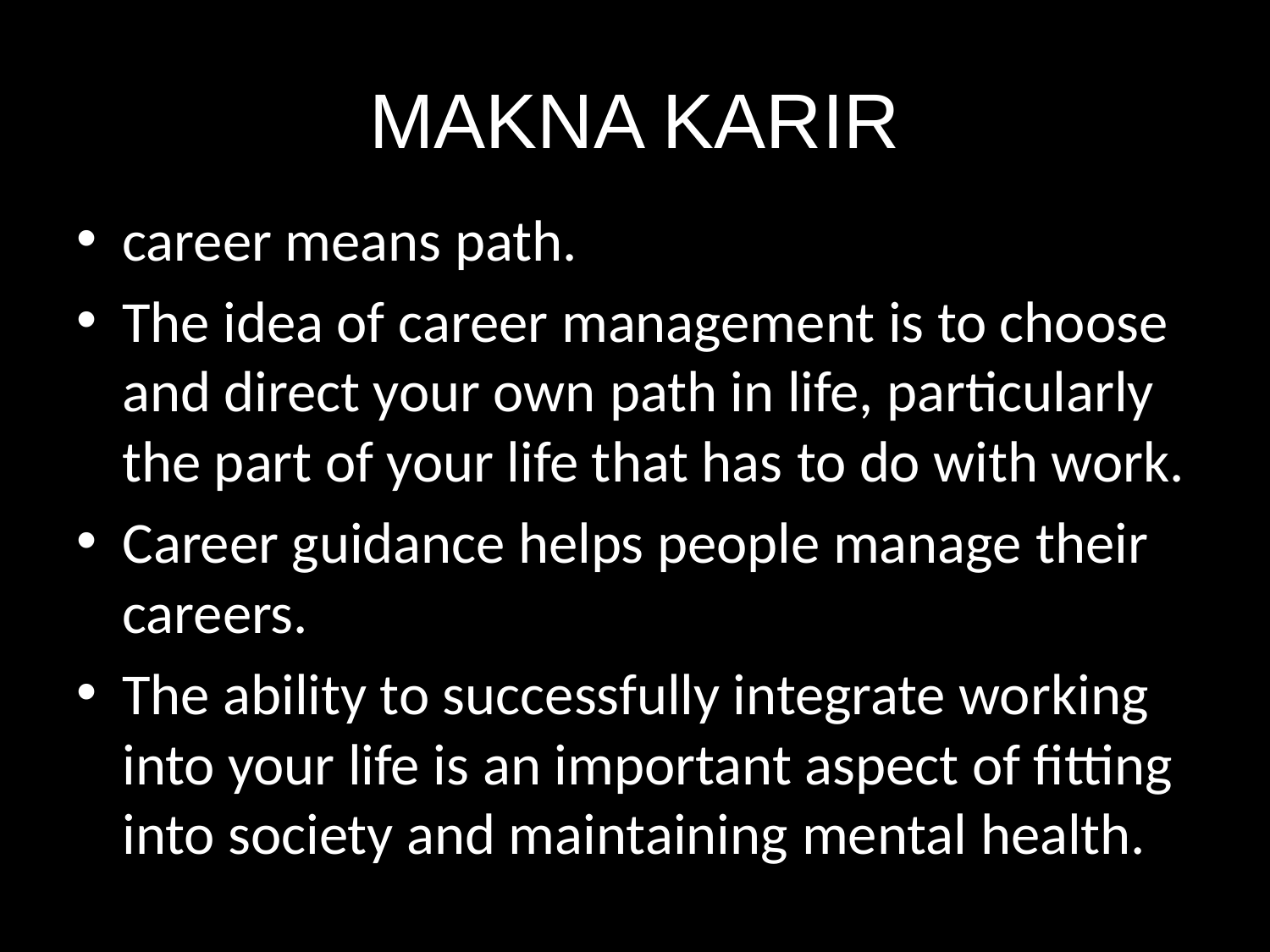

# MAKNA KARIR
career means path.
The idea of career management is to choose and direct your own path in life, particularly the part of your life that has to do with work.
Career guidance helps people manage their careers.
The ability to successfully integrate working into your life is an important aspect of fitting into society and maintaining mental health.